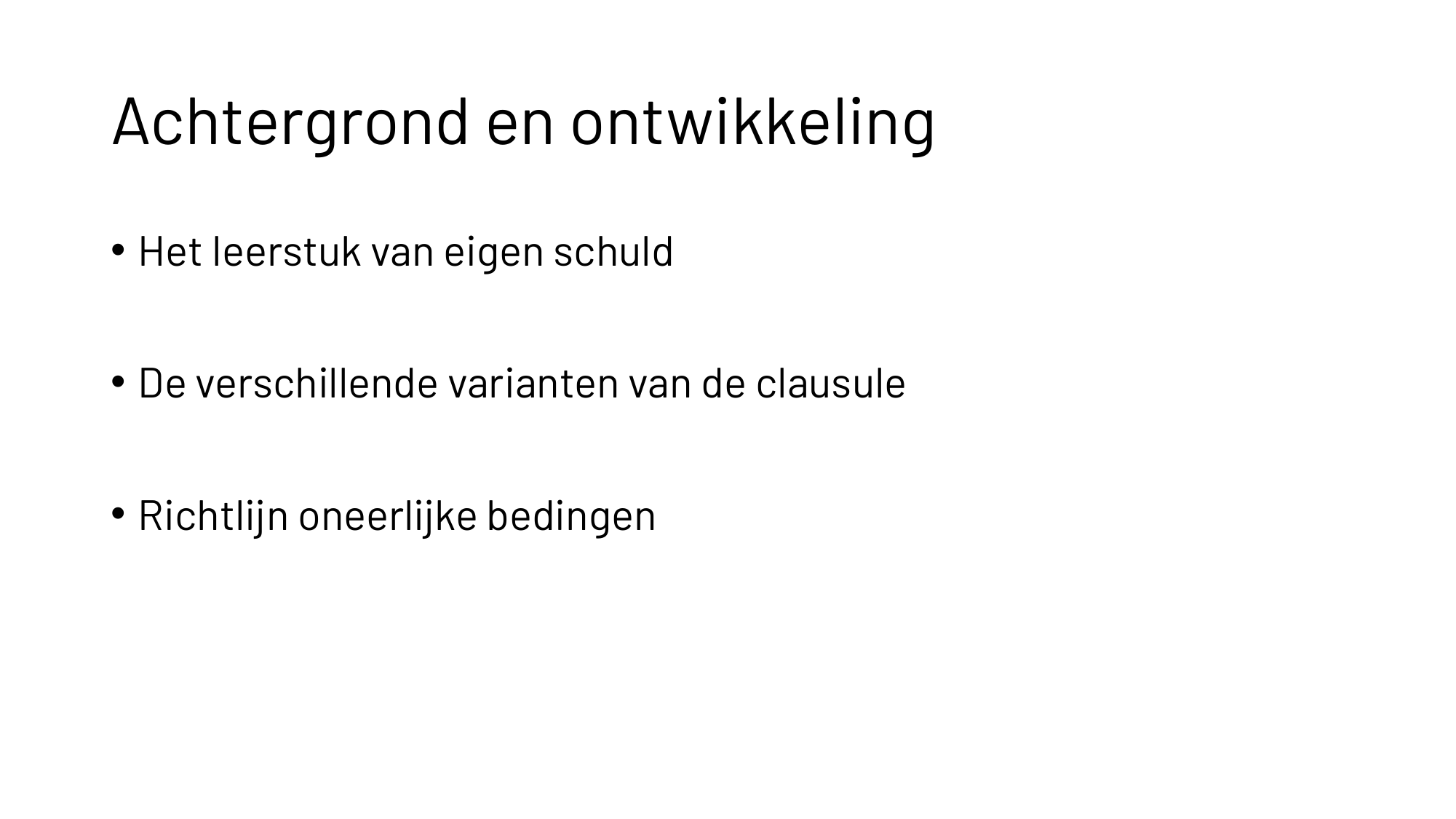

# Achtergrond en ontwikkeling
Het leerstuk van eigen schuld

De verschillende varianten van de clausule

Richtlijn oneerlijke bedingen